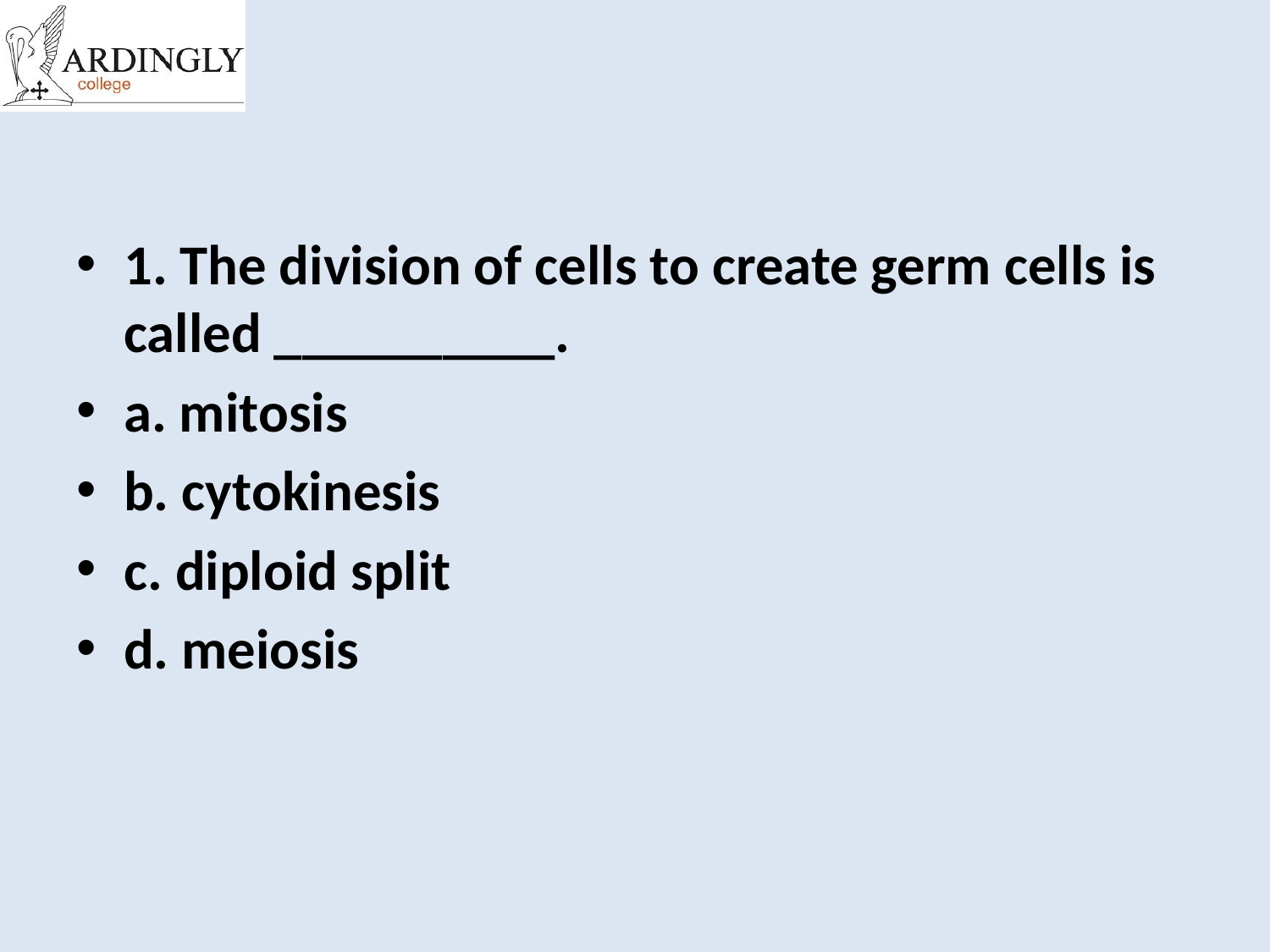

#
1. The division of cells to create germ cells is called __________.
a. mitosis
b. cytokinesis
c. diploid split
d. meiosis